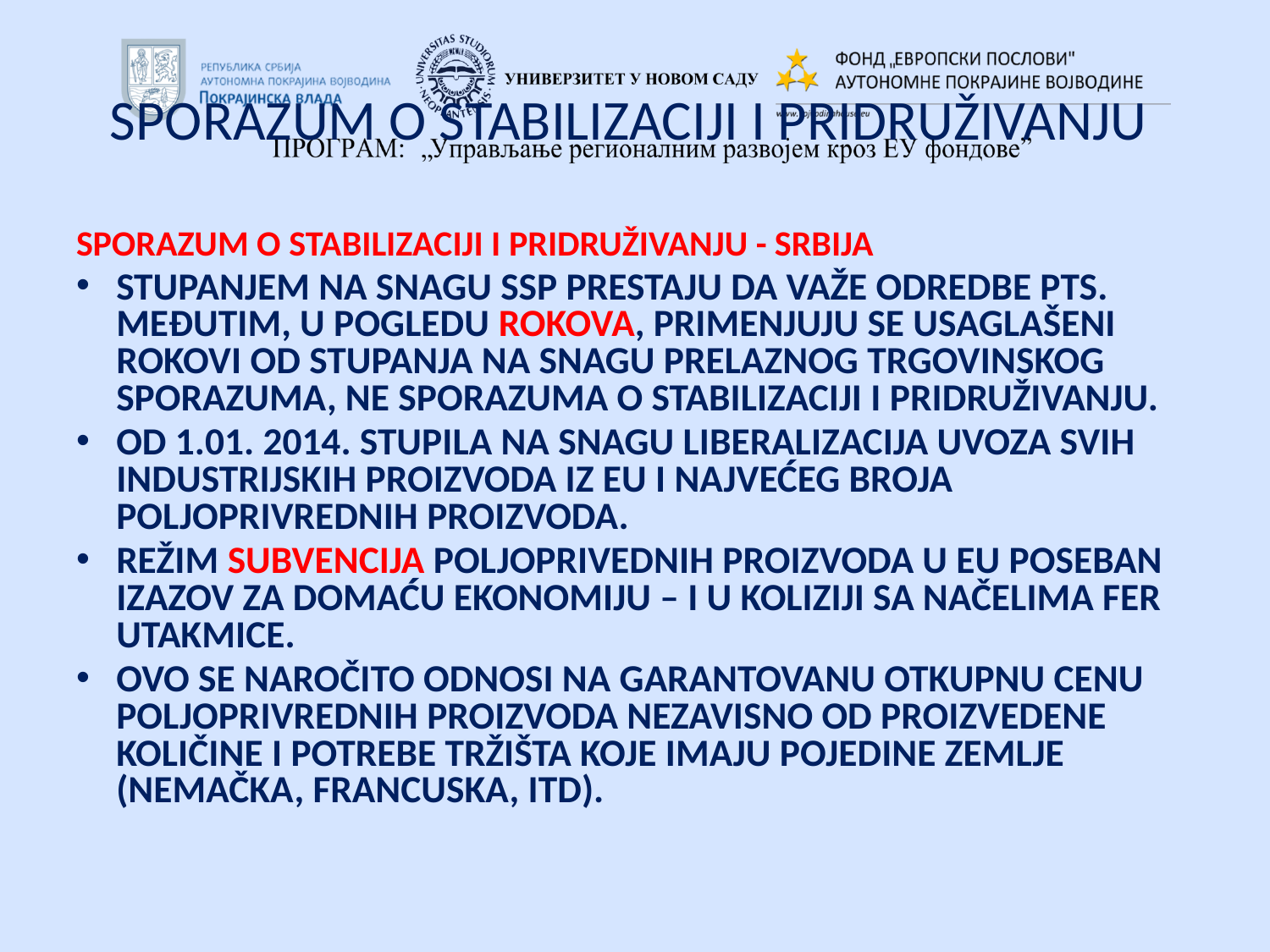

# SPORAZUM O STABILIZACIJI I PRIDRUŽIVANJU
SPORAZUM O STABILIZACIJI I PRIDRUŽIVANJU - SRBIJA
STUPANJEM NA SNAGU SSP PRESTAJU DA VAŽE ODREDBE PTS.  MEĐUTIM, U POGLEDU ROKOVA, PRIMENJUJU SE USAGLAŠENI ROKOVI OD STUPANJA NA SNAGU PRELAZNOG TRGOVINSKOG SPORAZUMA, NE SPORAZUMA O STABILIZACIJI I PRIDRUŽIVANJU.
OD 1.01. 2014. STUPILA NA SNAGU LIBERALIZACIJA UVOZA SVIH INDUSTRIJSKIH PROIZVODA IZ EU I NAJVEĆEG BROJA POLJOPRIVREDNIH PROIZVODA.
REŽIM SUBVENCIJA POLJOPRIVEDNIH PROIZVODA U EU POSEBAN IZAZOV ZA DOMAĆU EKONOMIJU – I U KOLIZIJI SA NAČELIMA FER UTAKMICE.
OVO SE NAROČITO ODNOSI NA GARANTOVANU OTKUPNU CENU POLJOPRIVREDNIH PROIZVODA NEZAVISNO OD PROIZVEDENE KOLIČINE I POTREBE TRŽIŠTA KOJE IMAJU POJEDINE ZEMLJE (NEMAČKA, FRANCUSKA, ITD).